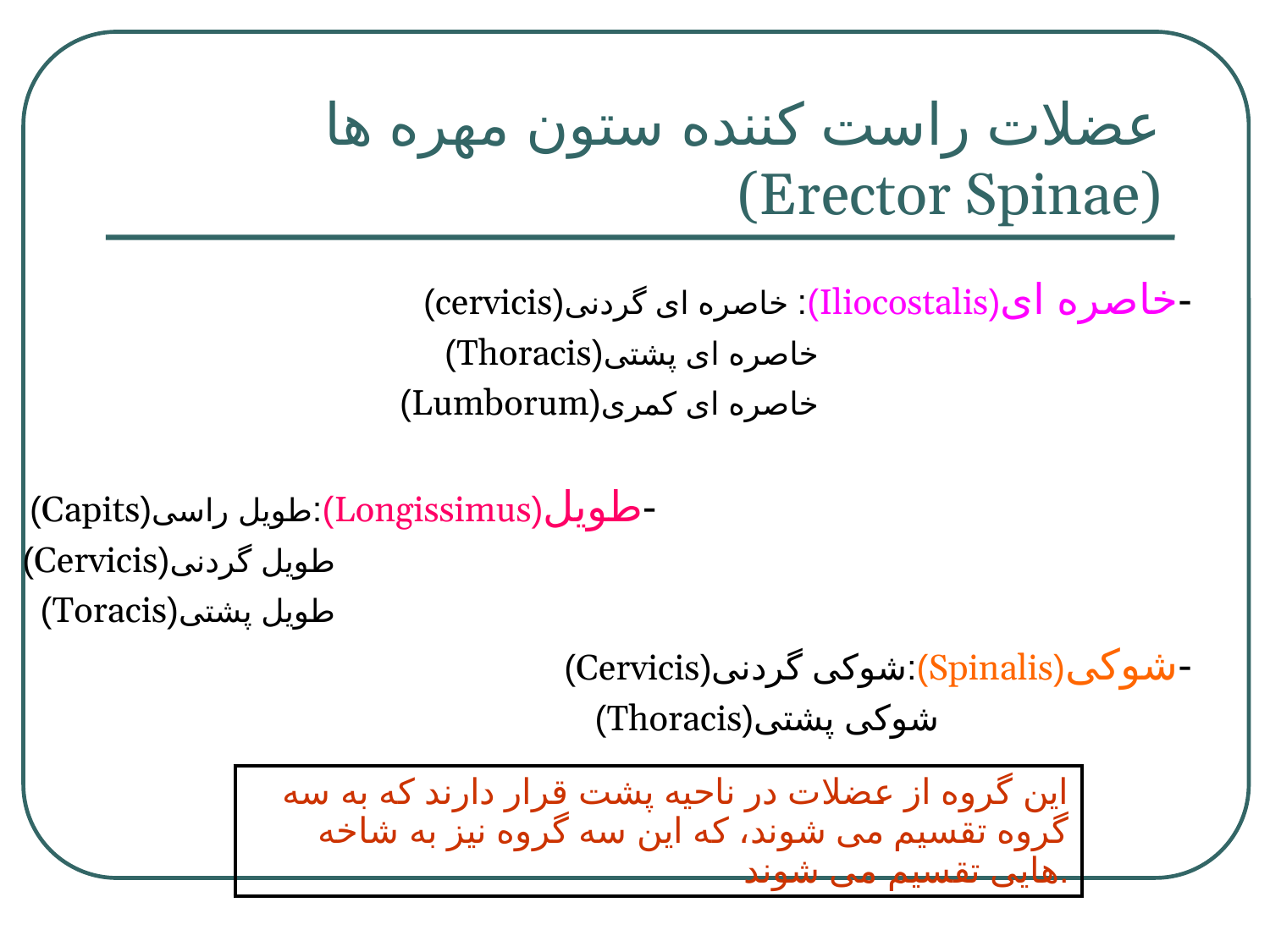

# عضلات راست کننده ستون مهره ها (Erector Spinae)
-خاصره ای(Iliocostalis): خاصره ای گردنی(cervicis)
                                          خاصره ای پشتی(Thoracis)
                                          خاصره ای کمری(Lumborum)

                                                       -طویل(Longissimus):طویل راسی(Capits)
                                                                                        طویل گردنی(Cervicis)
                                                                                        طویل پشتی(Toracis)
-شوکی(Spinalis):شوکی گردنی(Cervicis)
                          شوکی پشتی(Thoracis)
| این گروه از عضلات در ناحیه پشت قرار دارند که به سه گروه تقسیم می شوند، که این سه گروه نیز به شاخه هایی تقسیم می شوند. |
| --- |